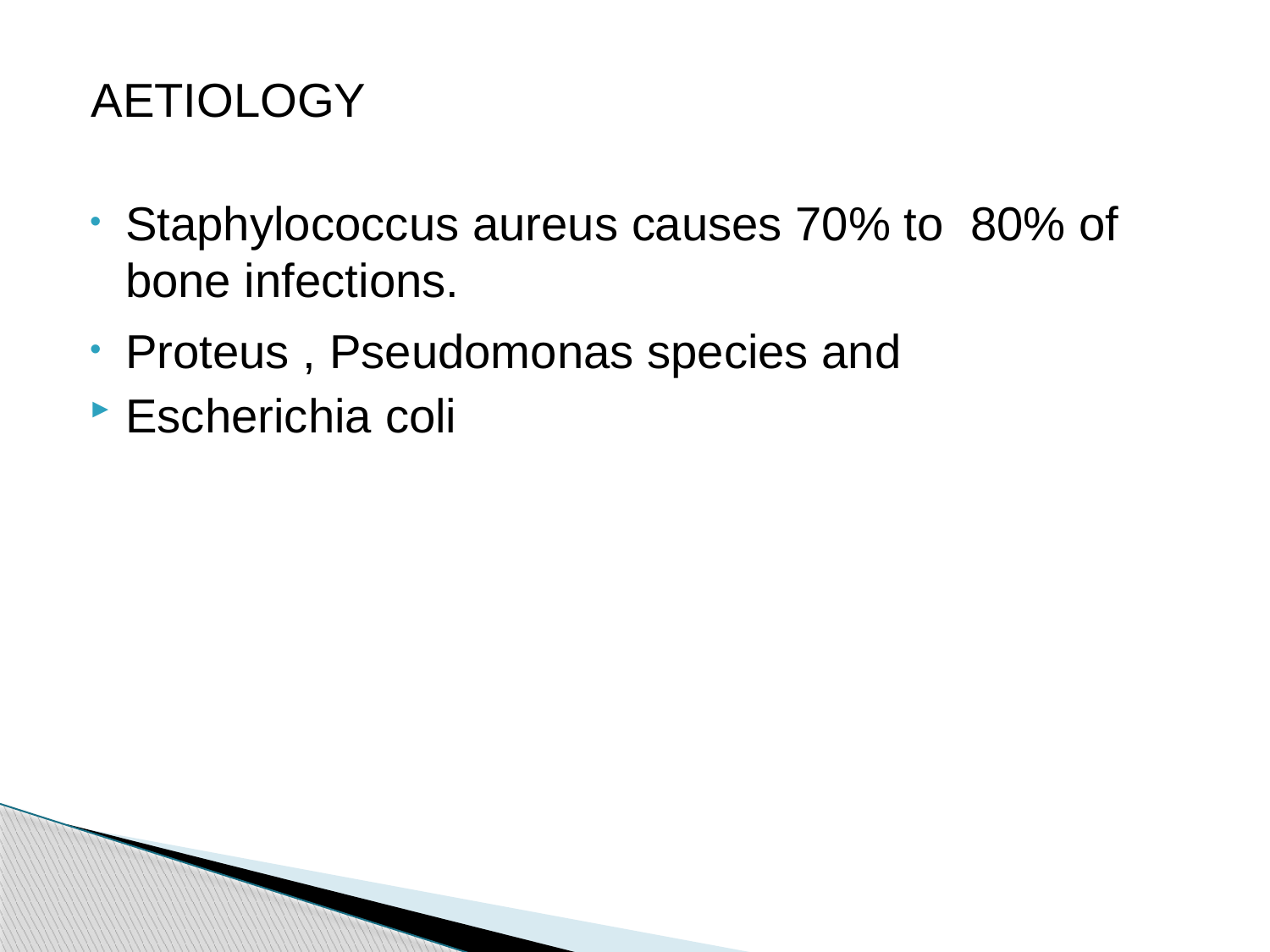

AETIOLOGY

Staphylococcus aureus causes 70% to  80% of bone infections.
Proteus , Pseudomonas species and
Escherichia coli